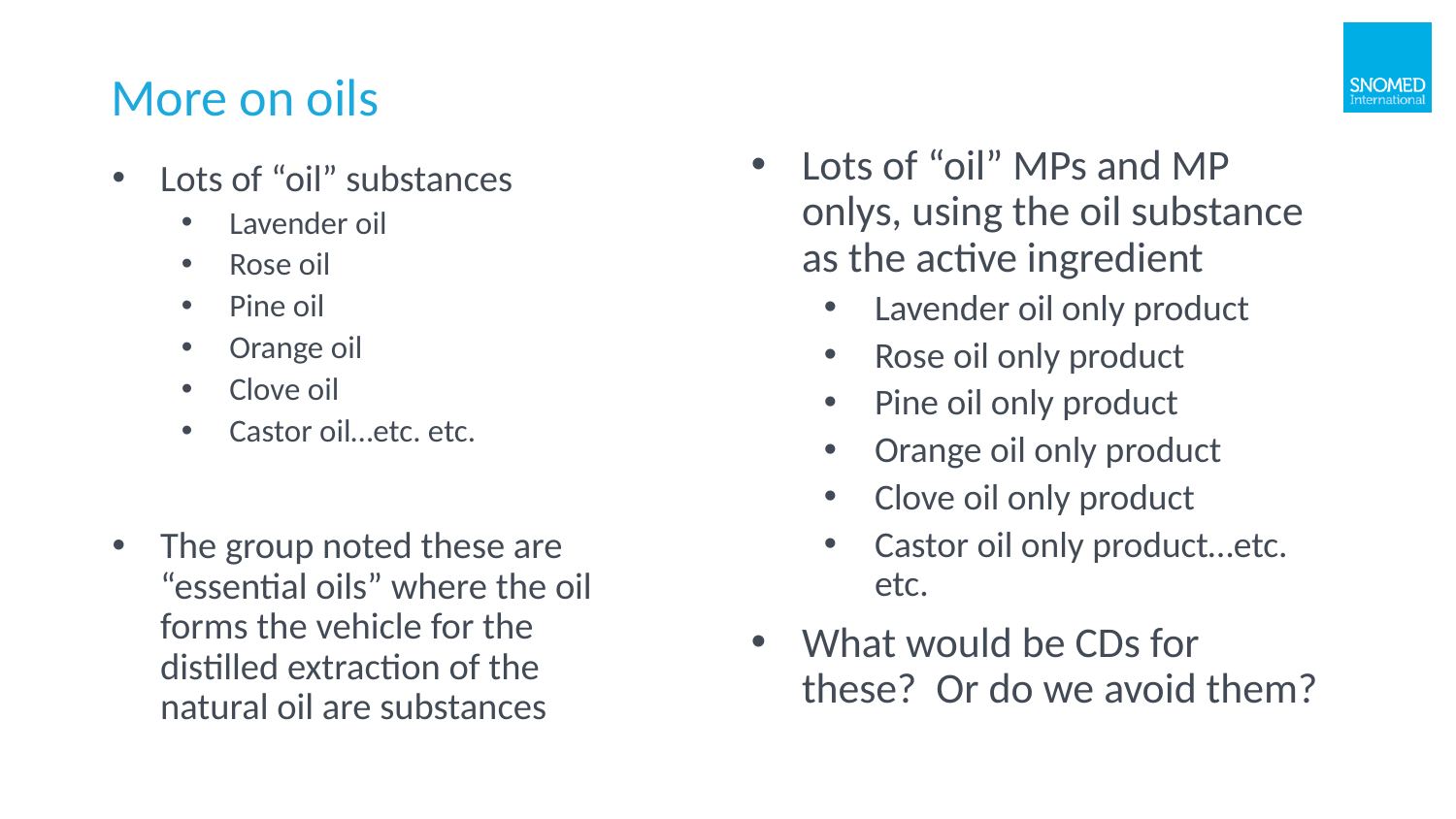

# More on oils
Lots of “oil” MPs and MP onlys, using the oil substance as the active ingredient
Lavender oil only product
Rose oil only product
Pine oil only product
Orange oil only product
Clove oil only product
Castor oil only product…etc. etc.
What would be CDs for these?  Or do we avoid them?

Lots of “oil” substances
Lavender oil
Rose oil
Pine oil
Orange oil
Clove oil
Castor oil…etc. etc.

The group noted these are “essential oils” where the oil forms the vehicle for the distilled extraction of the natural oil are substances